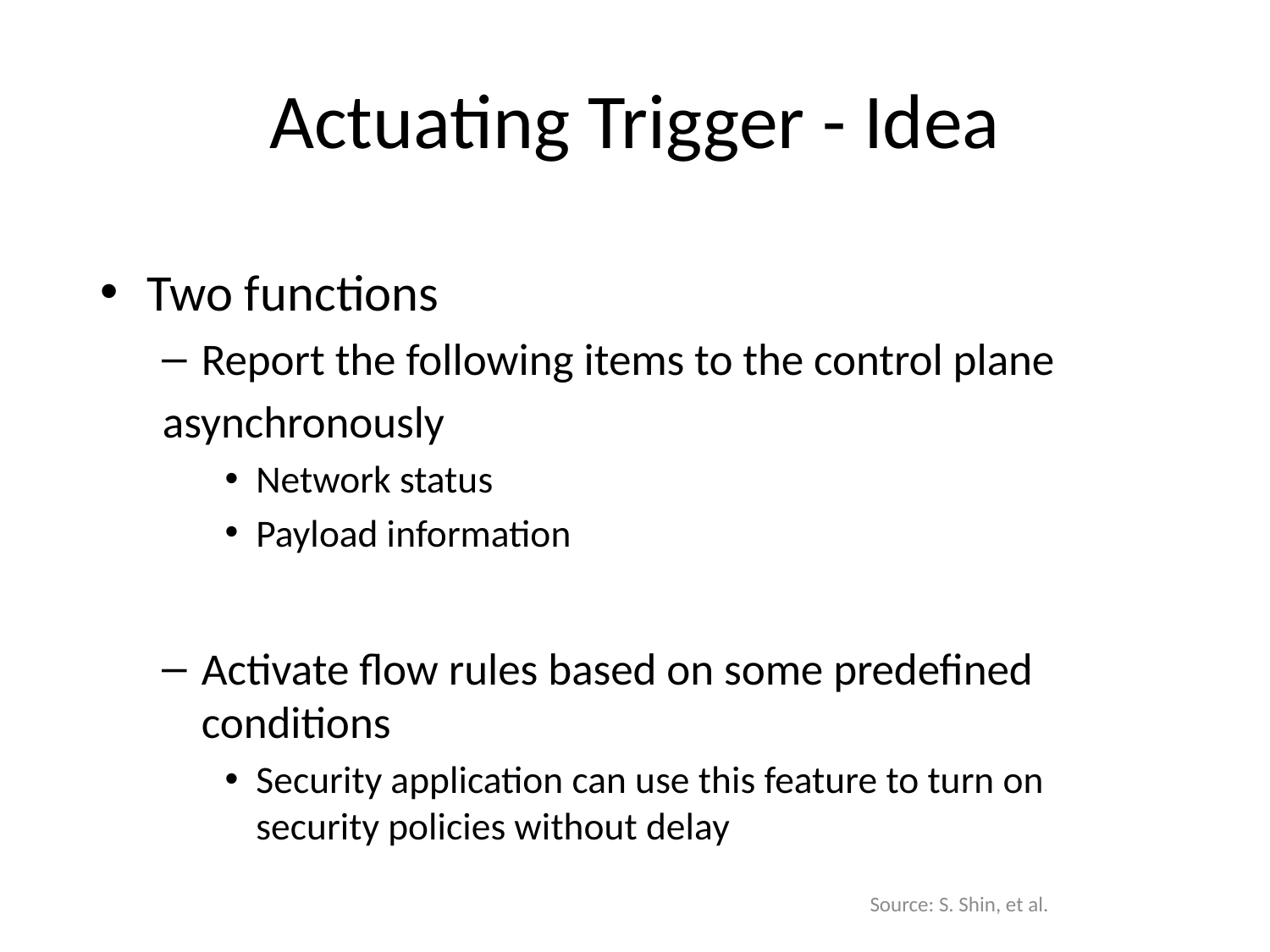

# Actuating Trigger - Idea
Two functions
Report the following items to the control plane
asynchronously
Network status
Payload information

Activate flow rules based on some predefined conditions
Security application can use this feature to turn on security policies without delay
Source: S. Shin, et al.